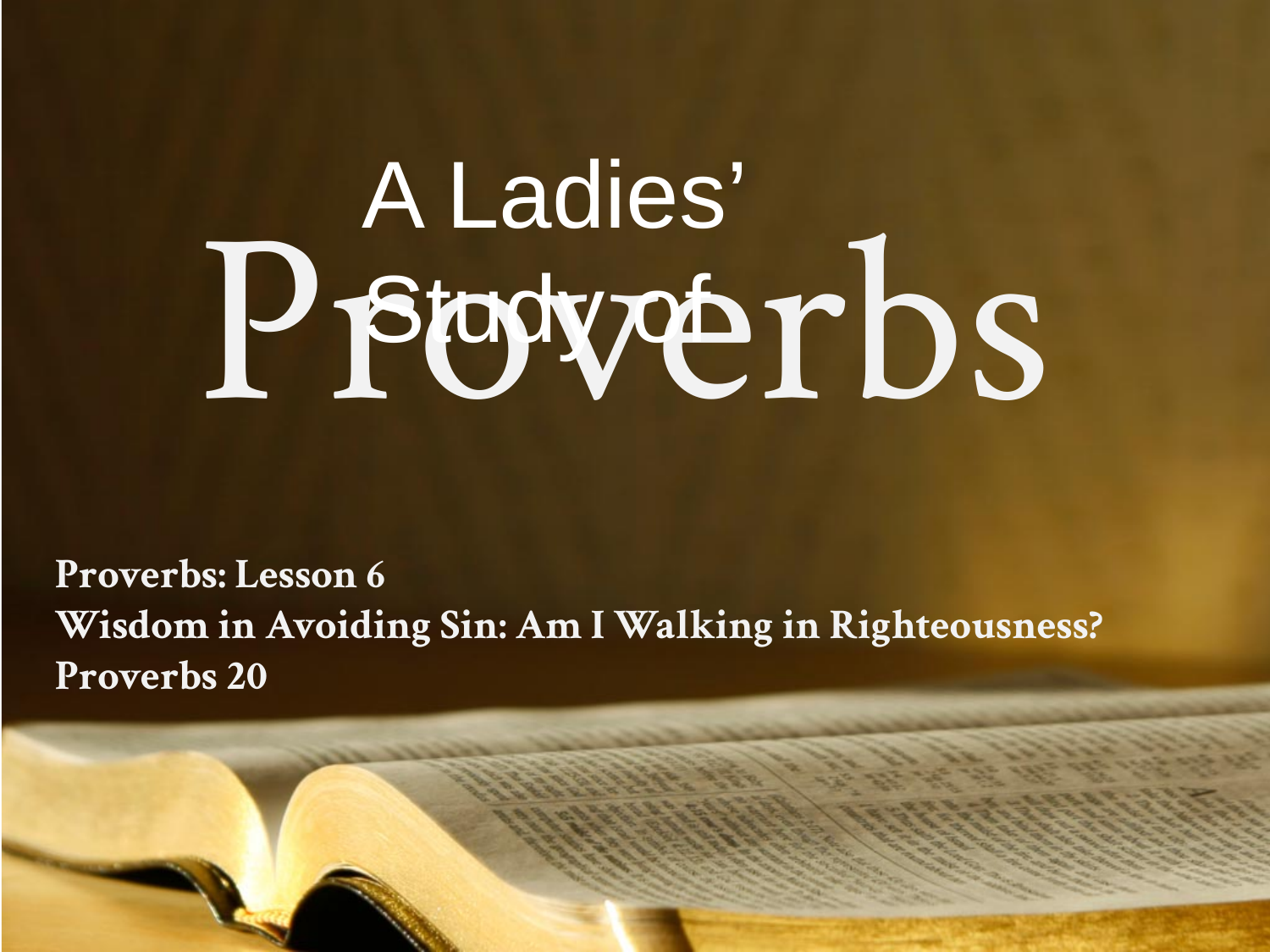

A Ladies’ Study of
Proverbs
Proverbs: Lesson 6
Wisdom in Avoiding Sin: Am I Walking in Righteousness?
Proverbs 20